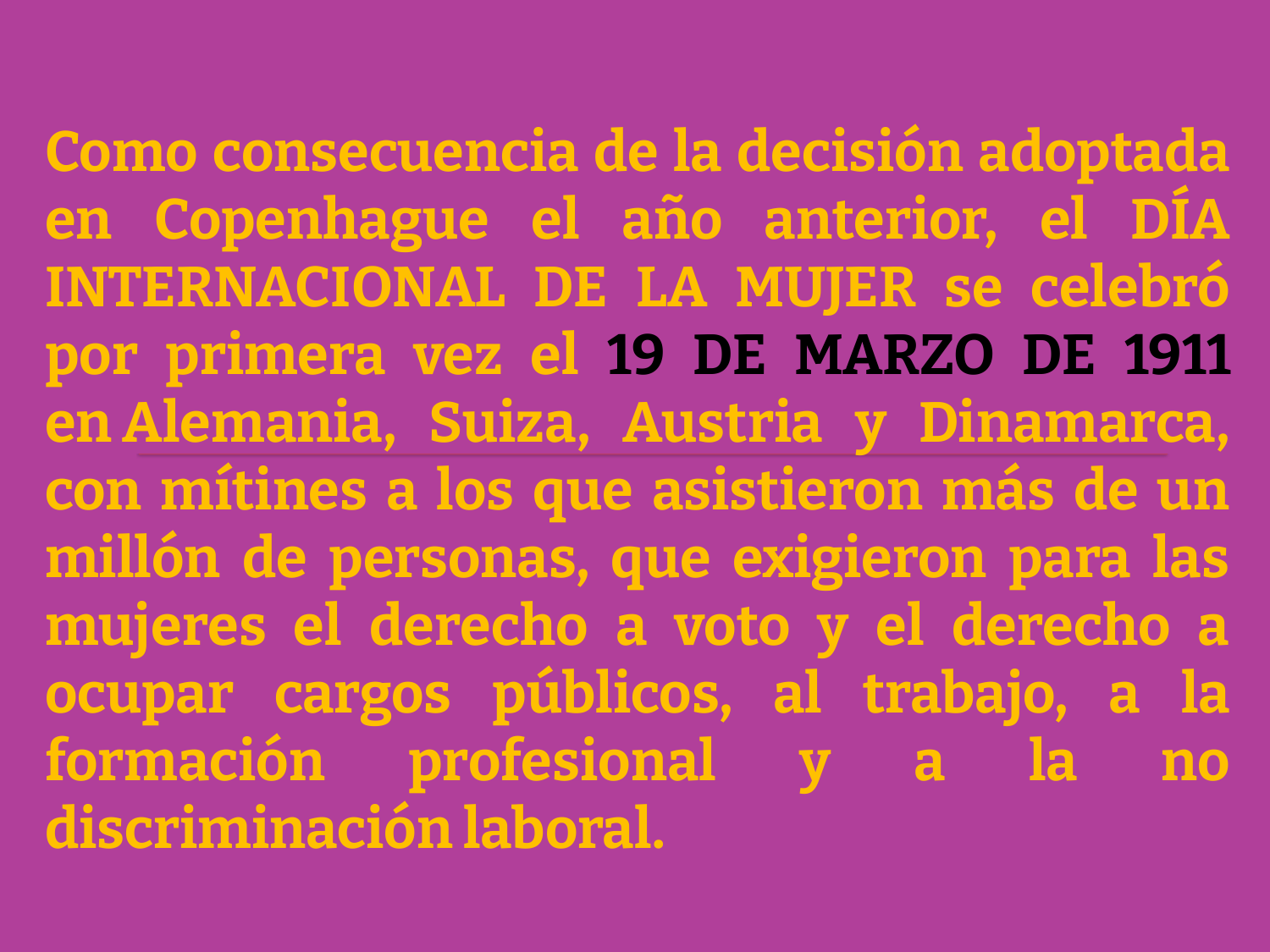

# Como consecuencia de la decisión adoptada en Copenhague el año anterior, el DÍA INTERNACIONAL DE LA MUJER se celebró por primera vez el 19 DE MARZO DE 1911 en Alemania, Suiza, Austria y Dinamarca, con mítines a los que asistieron más de un millón de personas, que exigieron para las mujeres el derecho a voto y el derecho a ocupar cargos públicos, al trabajo, a la formación profesional y a la no discriminación laboral.